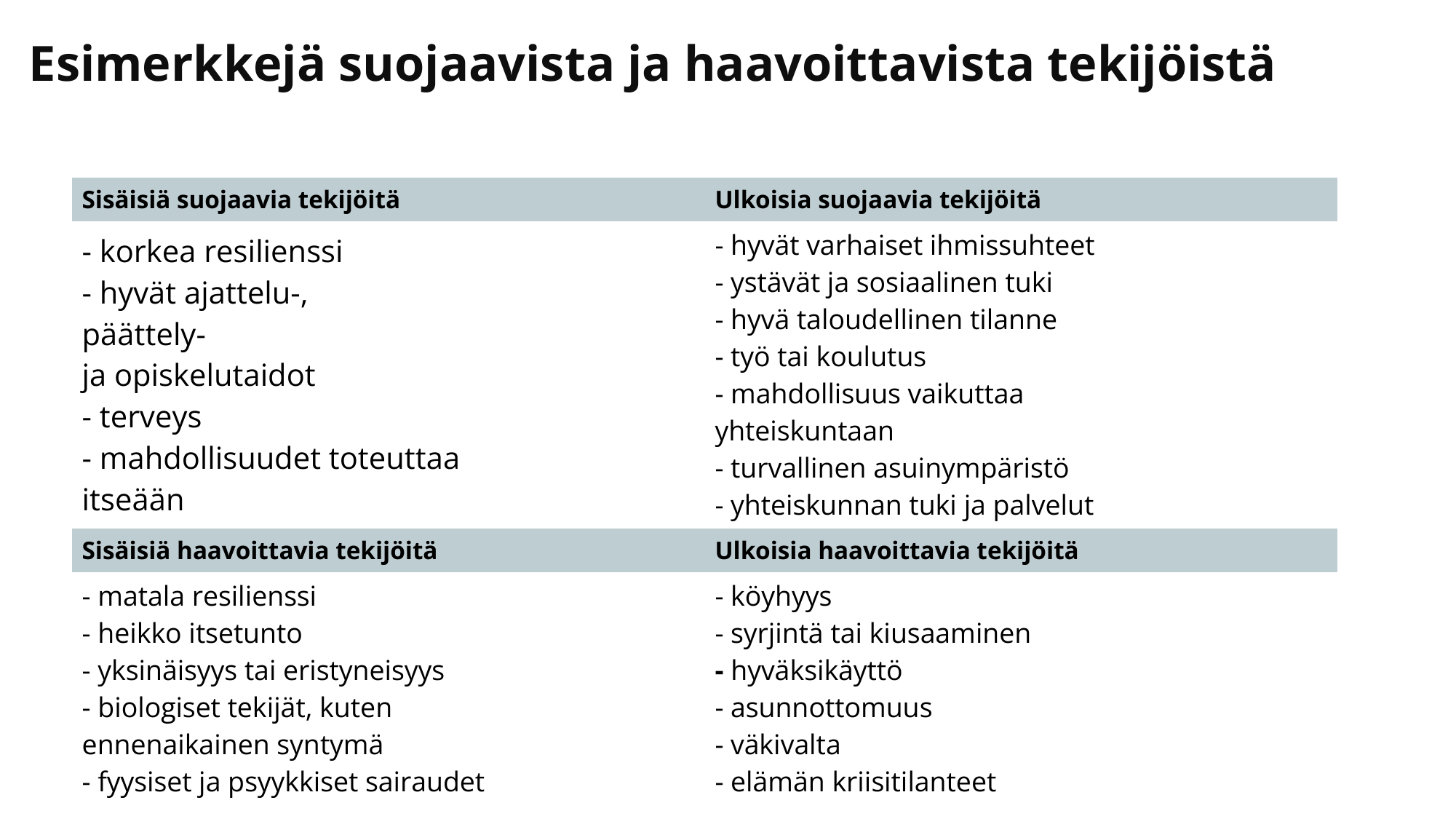

# Esimerkkejä suojaavista ja haavoittavista tekijöistä
| Sisäisiä suojaavia tekijöitä | Ulkoisia suojaavia tekijöitä |
| --- | --- |
| - korkea resilienssi - hyvät ajattelu-, päättely- ja opiskelutaidot - terveys - mahdollisuudet toteuttaa itseään | - hyvät varhaiset ihmissuhteet - ystävät ja sosiaalinen tuki - hyvä taloudellinen tilanne - työ tai koulutus - mahdollisuus vaikuttaa yhteiskuntaan - turvallinen asuinympäristö - yhteiskunnan tuki ja palvelut |
| Sisäisiä haavoittavia tekijöitä | Ulkoisia haavoittavia tekijöitä |
| - matala resilienssi - heikko itsetunto - yksinäisyys tai eristyneisyys - biologiset tekijät, kuten ennenaikainen syntymä - fyysiset ja psyykkiset sairaudet | - köyhyys - syrjintä tai kiusaaminen - hyväksikäyttö - asunnottomuus - väkivalta - elämän kriisitilanteet |